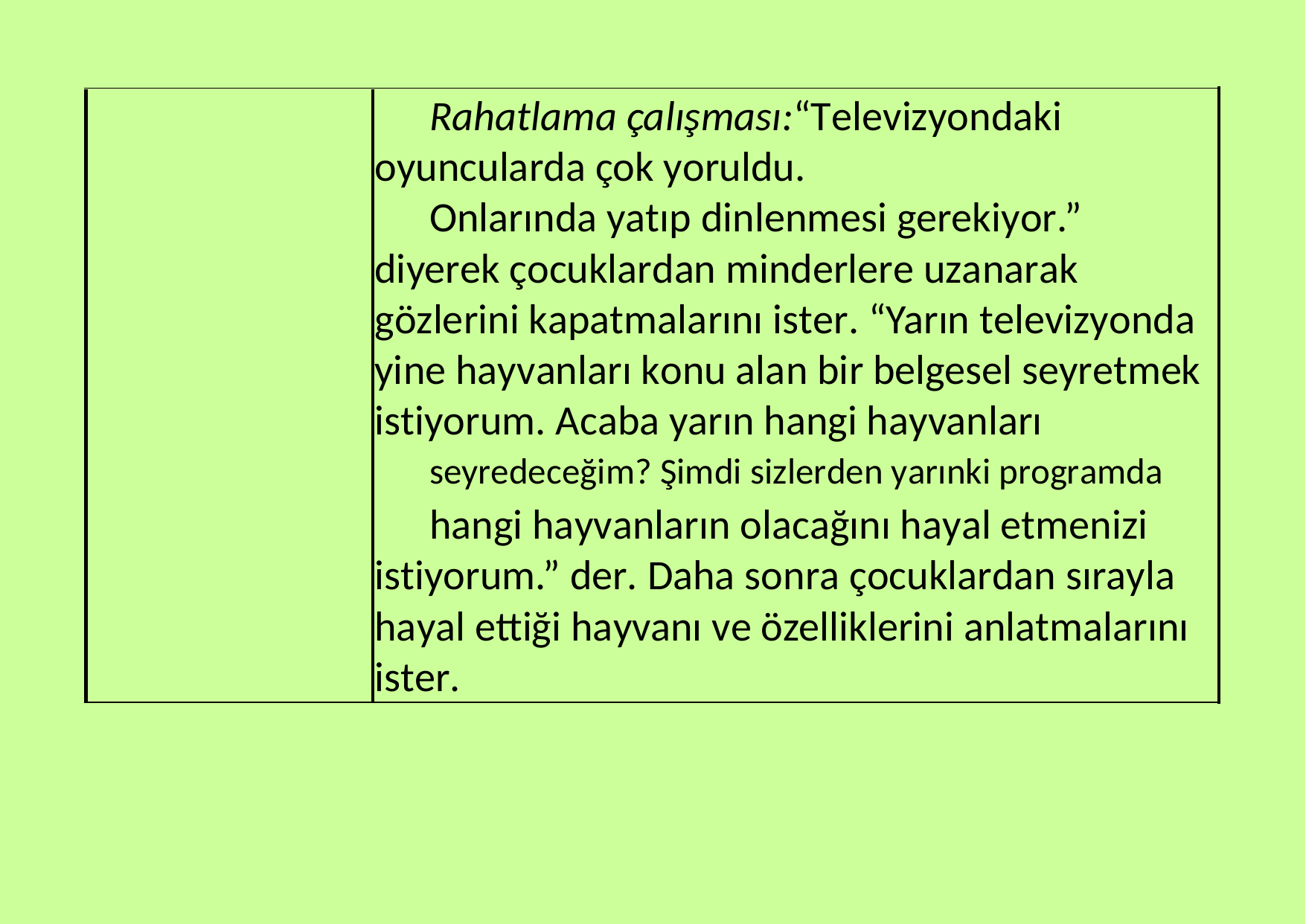

Rahatlama çalışması:“Televizyondaki oyuncularda çok yoruldu.
Onlarında yatıp dinlenmesi gerekiyor.” diyerek çocuklardan minderlere uzanarak gözlerini kapatmalarını ister. “Yarın televizyonda yine hayvanları konu alan bir belgesel seyretmek istiyorum. Acaba yarın hangi hayvanları
seyredeceğim? Şimdi sizlerden yarınki programda
hangi hayvanların olacağını hayal etmenizi istiyorum.” der. Daha sonra çocuklardan sırayla hayal ettiği hayvanı ve özelliklerini anlatmalarını ister.